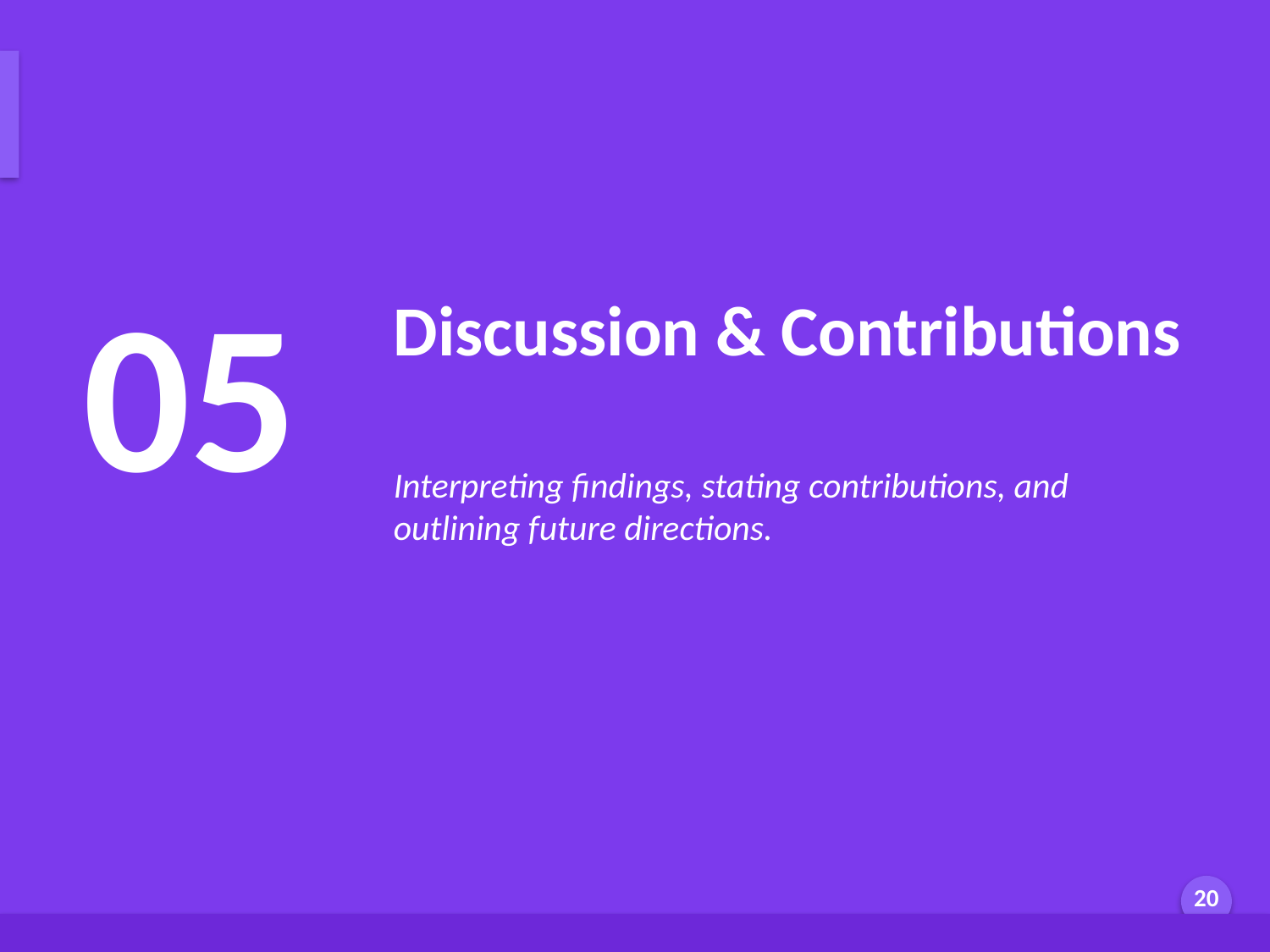

Discussion: Structural Epistemic Injustice
05
Discussion & Contributions
Interpreting findings, stating contributions, and outlining future directions.
Generated by AI Scholar Frontier

20